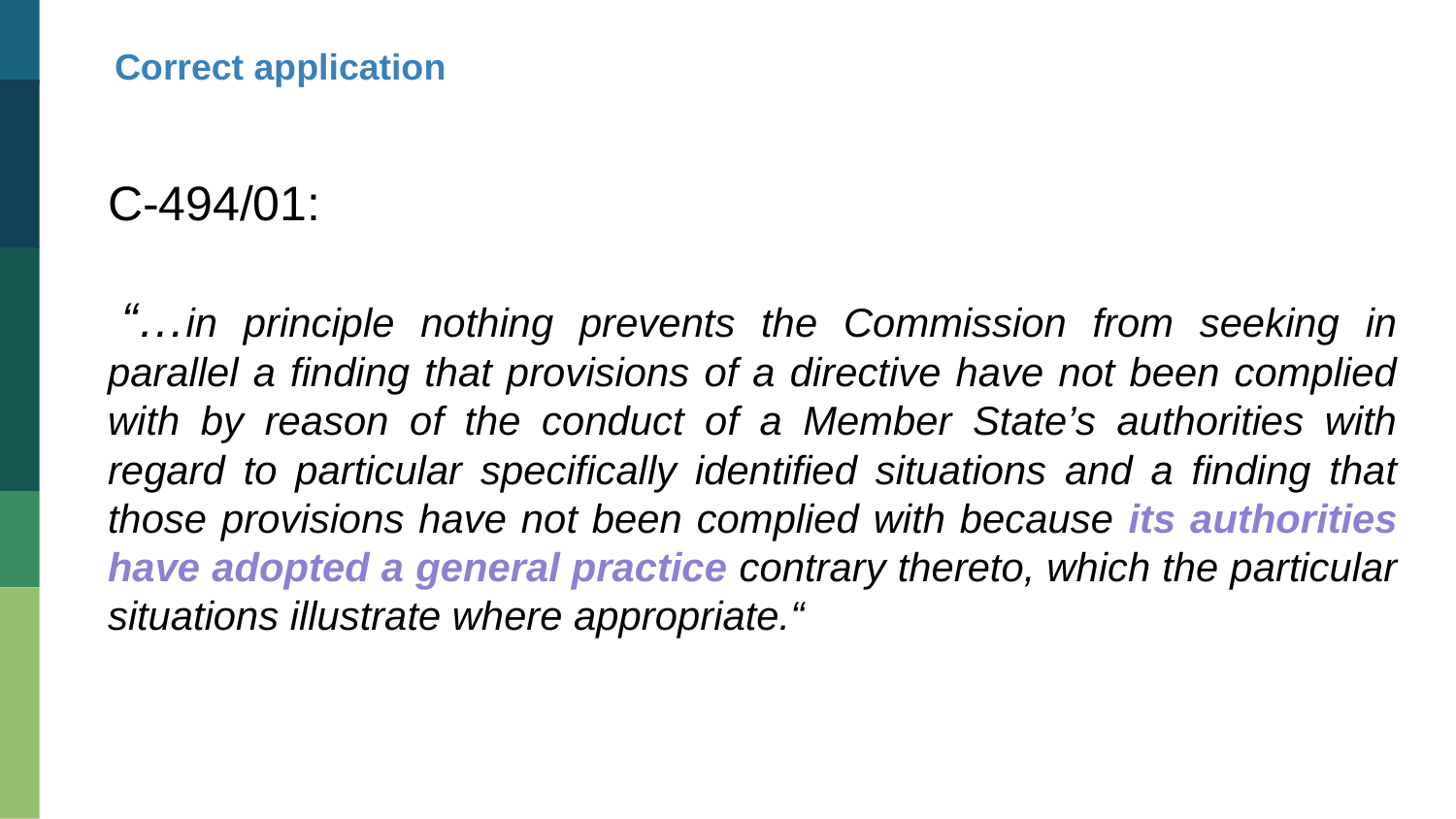

Correct application

C-494/01:

 “…in principle nothing prevents the Commission from seeking in parallel a finding that provisions of a directive have not been complied with by reason of the conduct of a Member State’s authorities with regard to particular specifically identified situations and a finding that those provisions have not been complied with because its authorities have adopted a general practice contrary thereto, which the particular situations illustrate where appropriate.“